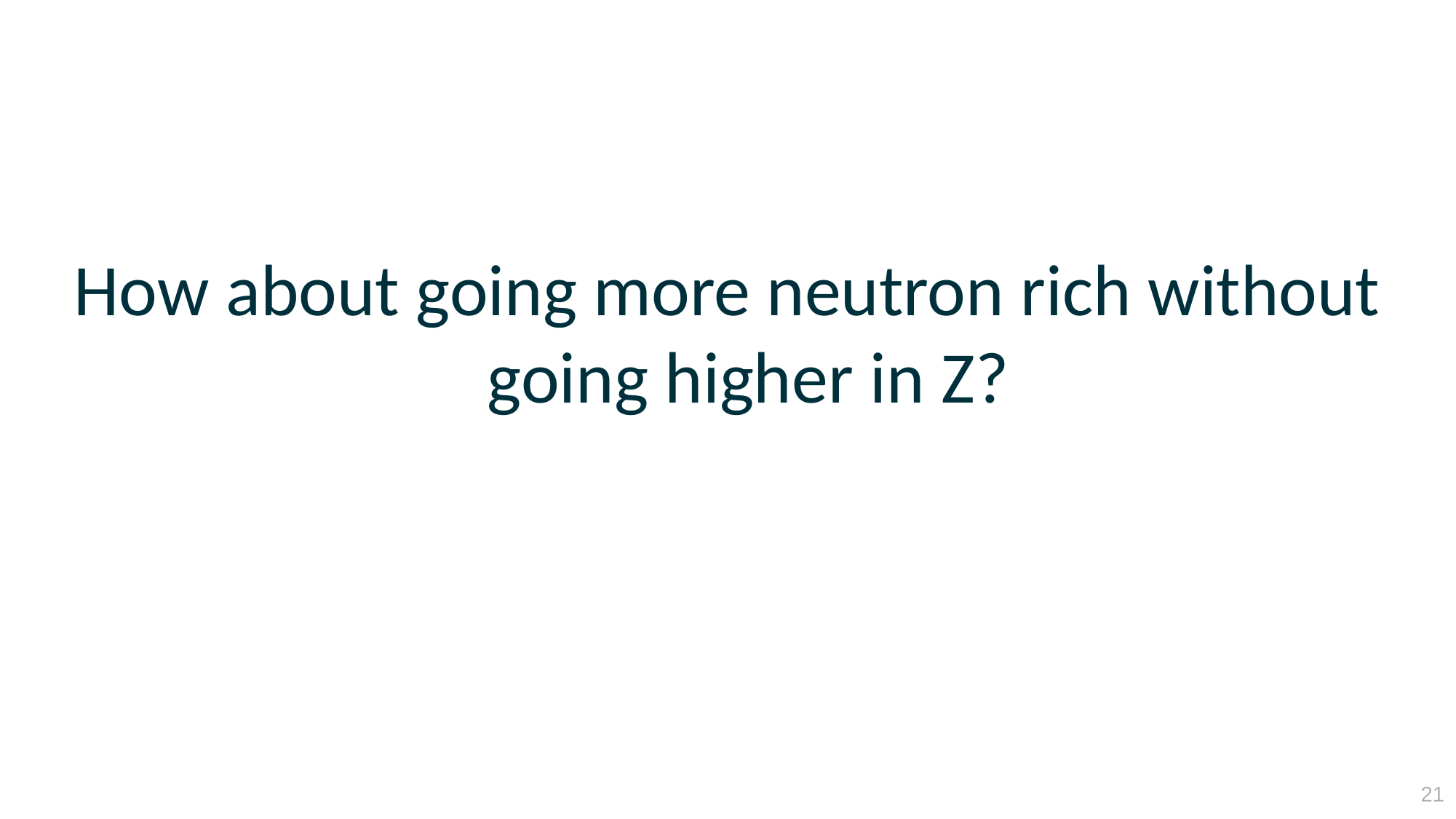

#
How about going more neutron rich without going higher in Z?
21